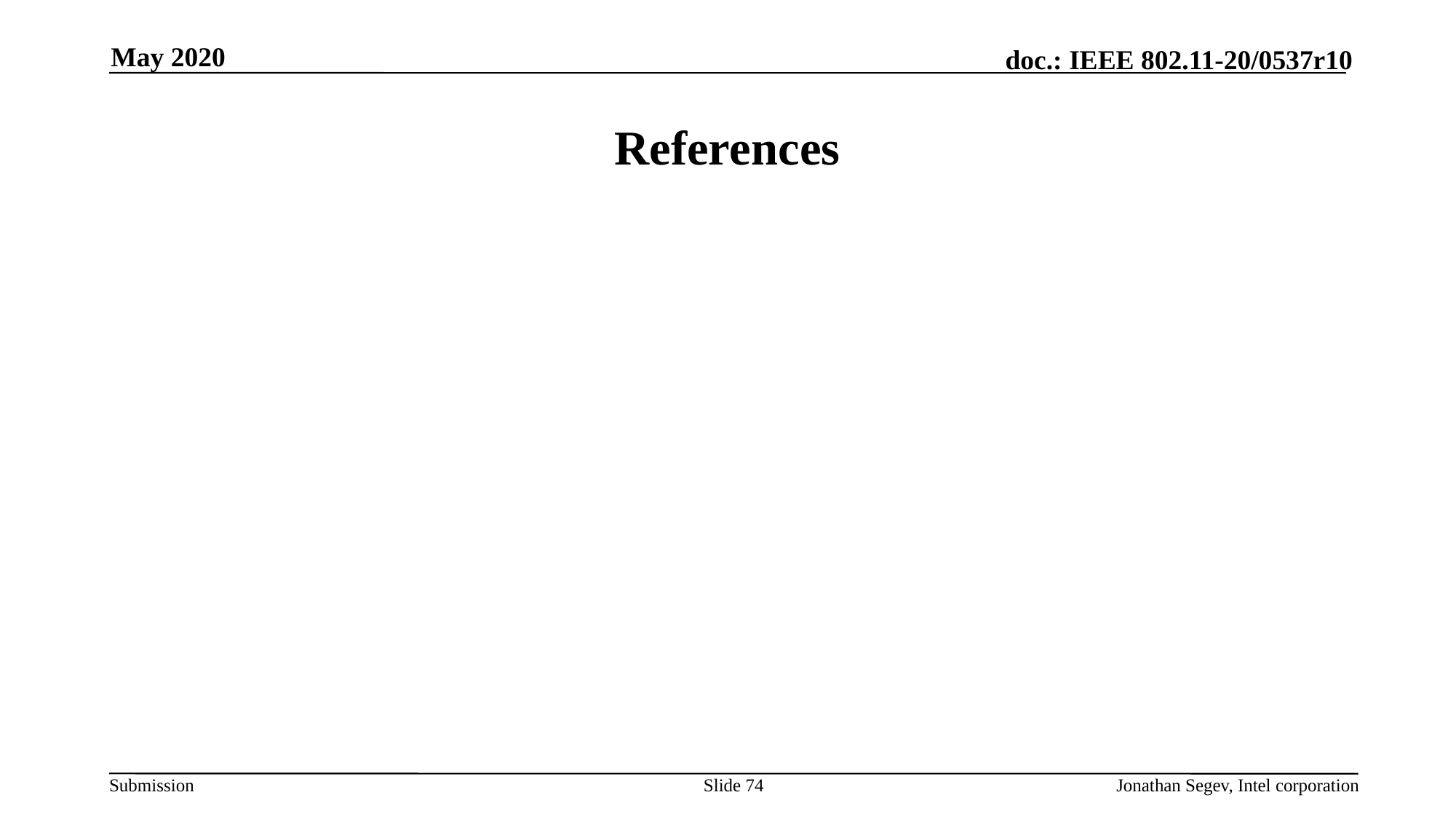

May 2020
# References

Slide 74
Jonathan Segev, Intel corporation